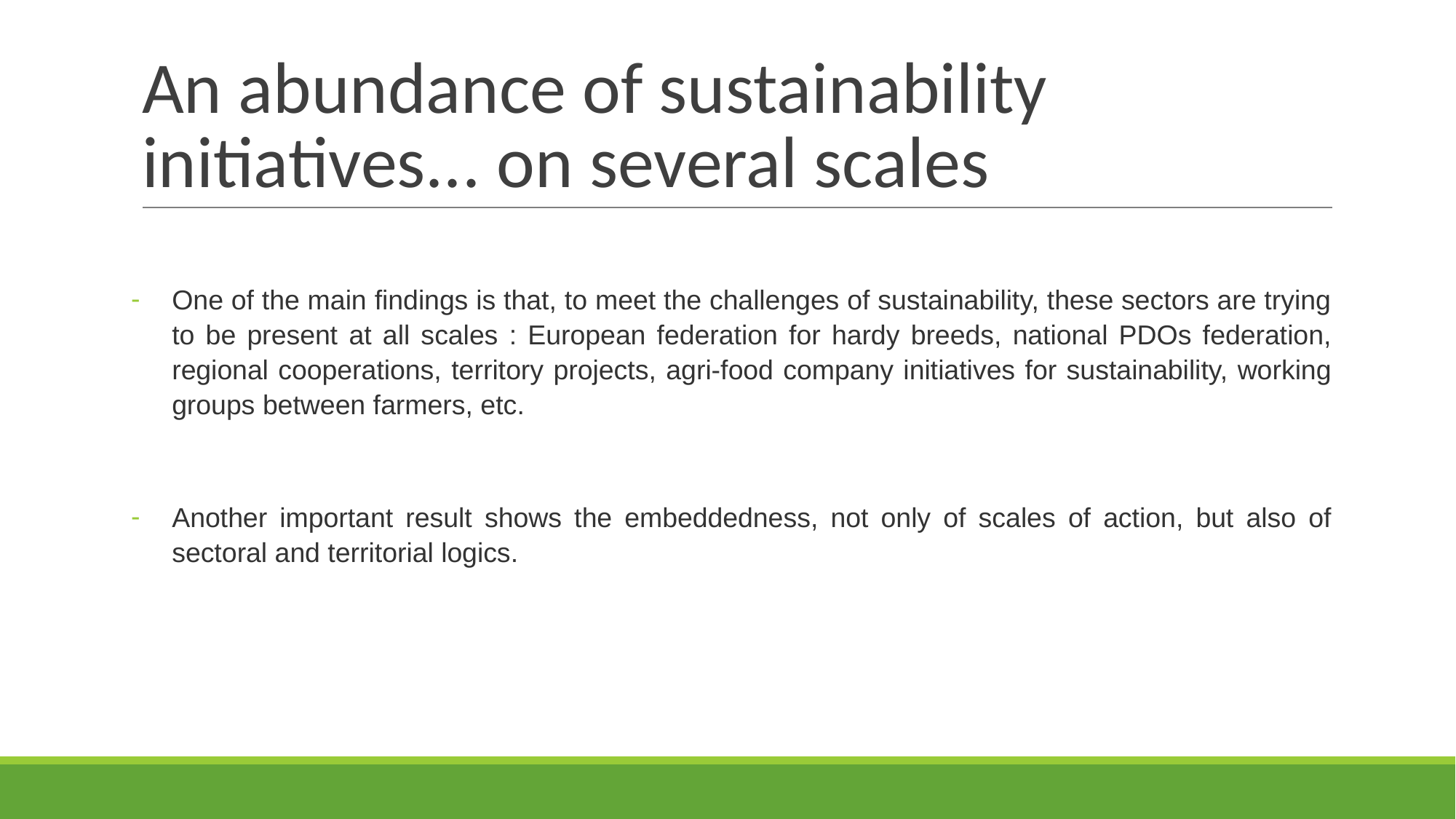

# An abundance of sustainability initiatives... on several scales

One of the main findings is that, to meet the challenges of sustainability, these sectors are trying to be present at all scales : European federation for hardy breeds, national PDOs federation, regional cooperations, territory projects, agri-food company initiatives for sustainability, working groups between farmers, etc.

Another important result shows the embeddedness, not only of scales of action, but also of sectoral and territorial logics.